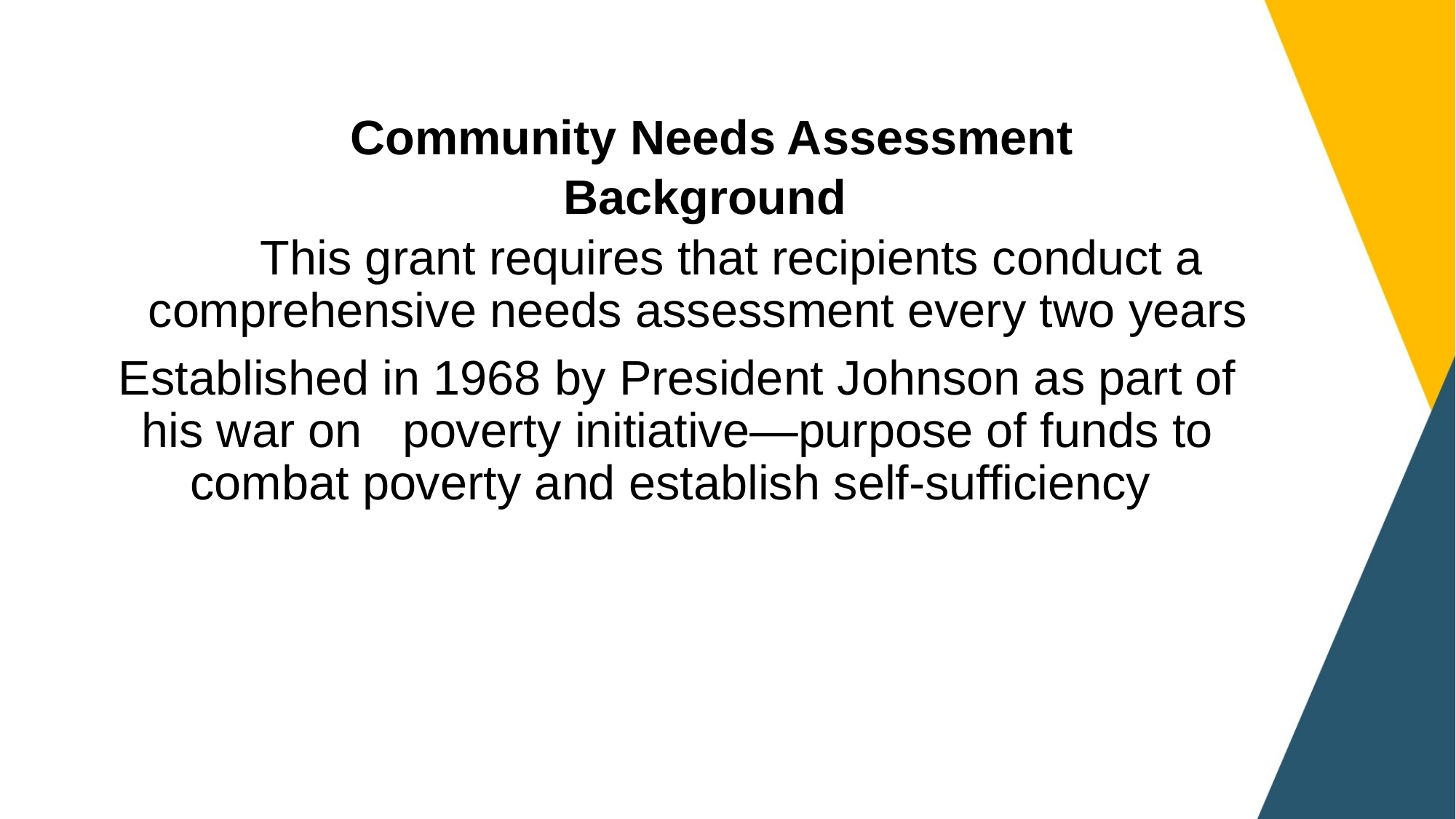

#
 Community Needs Assessment
Background
    This grant requires that recipients conduct a comprehensive needs assessment every two years
Established in 1968 by President Johnson as part of his war on   poverty initiative—purpose of funds to combat poverty and establish self-sufficiency